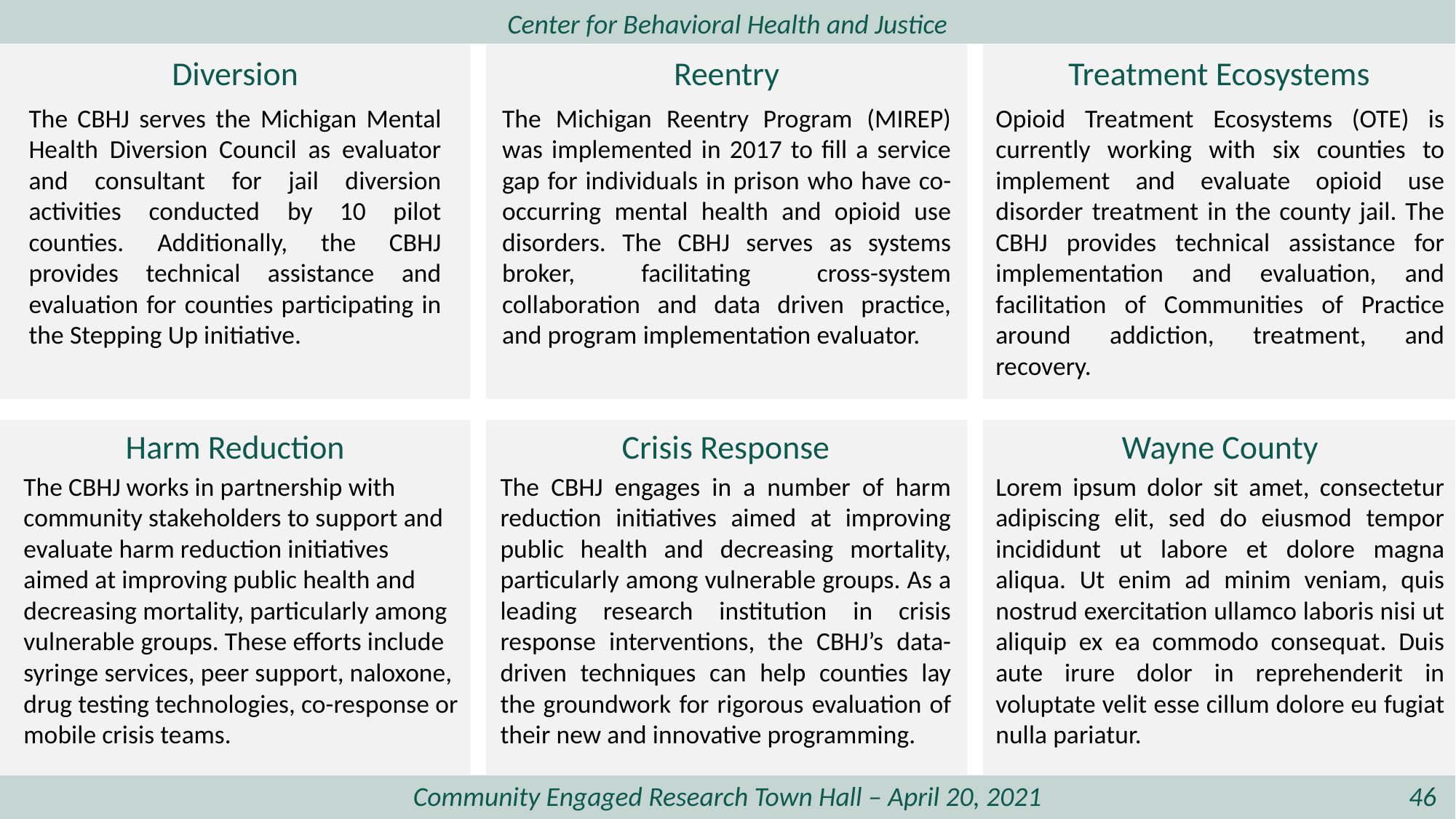

Diversion
Reentry
Treatment Ecosystems
The CBHJ serves the Michigan Mental Health Diversion Council as evaluator and consultant for jail diversion activities conducted by 10 pilot counties. Additionally, the CBHJ provides technical assistance and evaluation for counties participating in the Stepping Up initiative.
The Michigan Reentry Program (MIREP) was implemented in 2017 to fill a service gap for individuals in prison who have co-occurring mental health and opioid use disorders. The CBHJ serves as systems broker, facilitating cross-system collaboration and data driven practice, and program implementation evaluator.
Opioid Treatment Ecosystems (OTE) is currently working with six counties to implement and evaluate opioid use disorder treatment in the county jail. The CBHJ provides technical assistance for implementation and evaluation, and facilitation of Communities of Practice around addiction, treatment, and recovery.

Harm Reduction

Crisis Response

Wayne County
The CBHJ works in partnership with community stakeholders to support and evaluate harm reduction initiatives aimed at improving public health and decreasing mortality, particularly among vulnerable groups. These efforts include syringe services, peer support, naloxone, drug testing technologies, co-response or mobile crisis teams.
The CBHJ engages in a number of harm reduction initiatives aimed at improving public health and decreasing mortality, particularly among vulnerable groups. As a leading research institution in crisis response interventions, the CBHJ’s data-driven techniques can help counties lay the groundwork for rigorous evaluation of their new and innovative programming.
Lorem ipsum dolor sit amet, consectetur adipiscing elit, sed do eiusmod tempor incididunt ut labore et dolore magna aliqua. Ut enim ad minim veniam, quis nostrud exercitation ullamco laboris nisi ut aliquip ex ea commodo consequat. Duis aute irure dolor in reprehenderit in voluptate velit esse cillum dolore eu fugiat nulla pariatur.